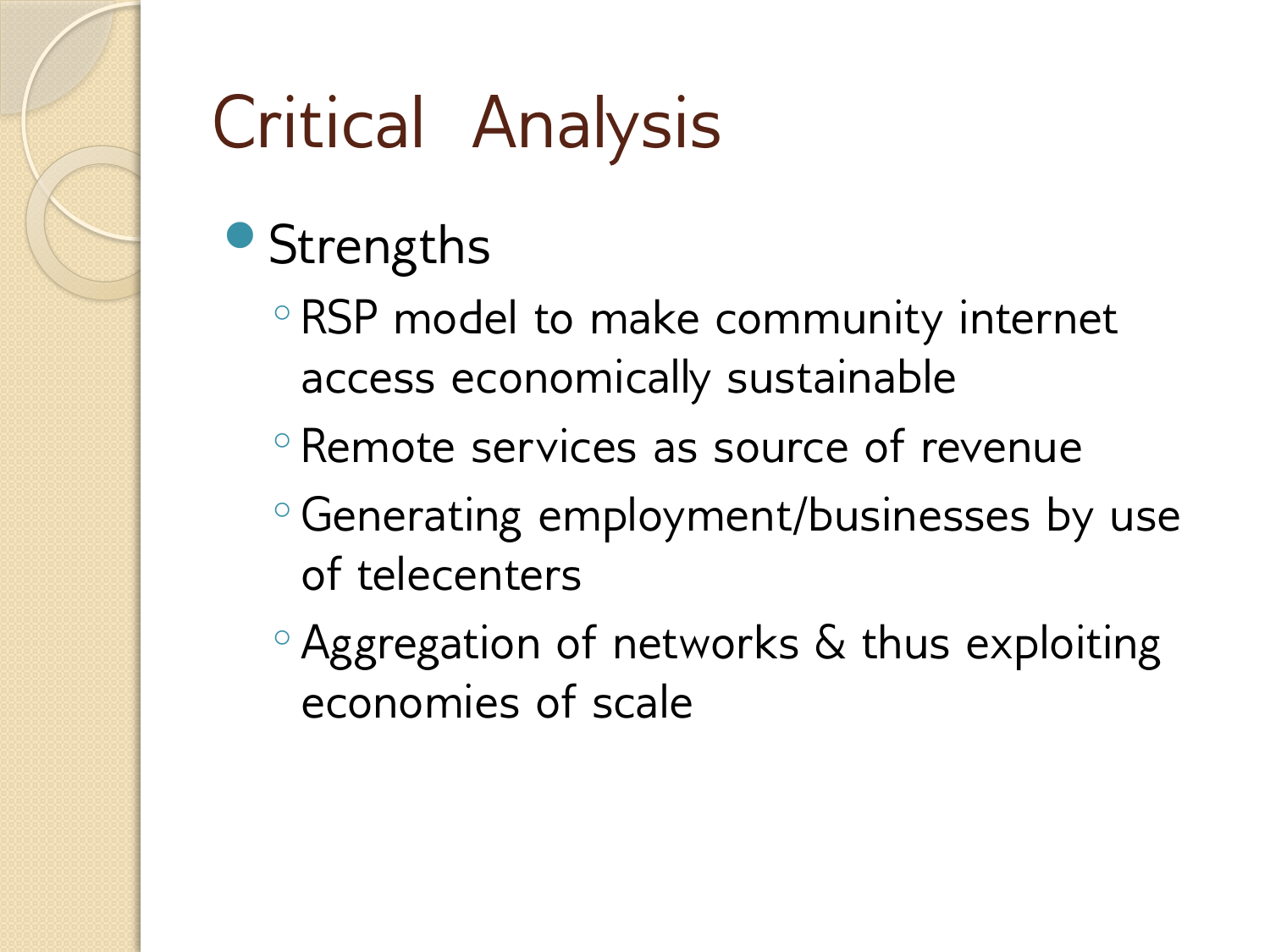

# Critical  Analysis
Strengths
RSP model to make community internet access economically sustainable
Remote services as source of revenue
Generating employment/businesses by use of telecenters
Aggregation of networks & thus exploiting economies of scale